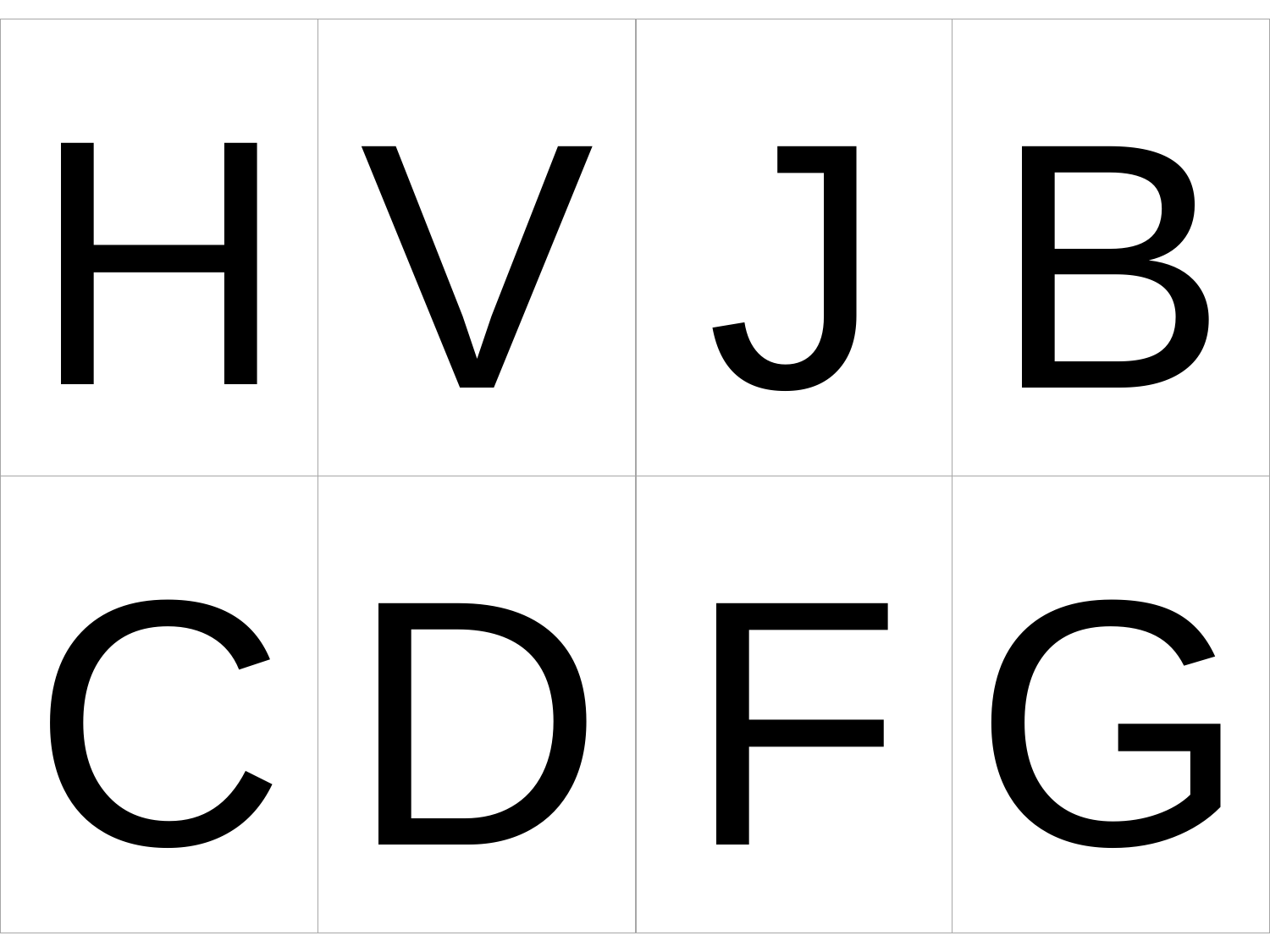

H

V

J

B

C

D

F

G